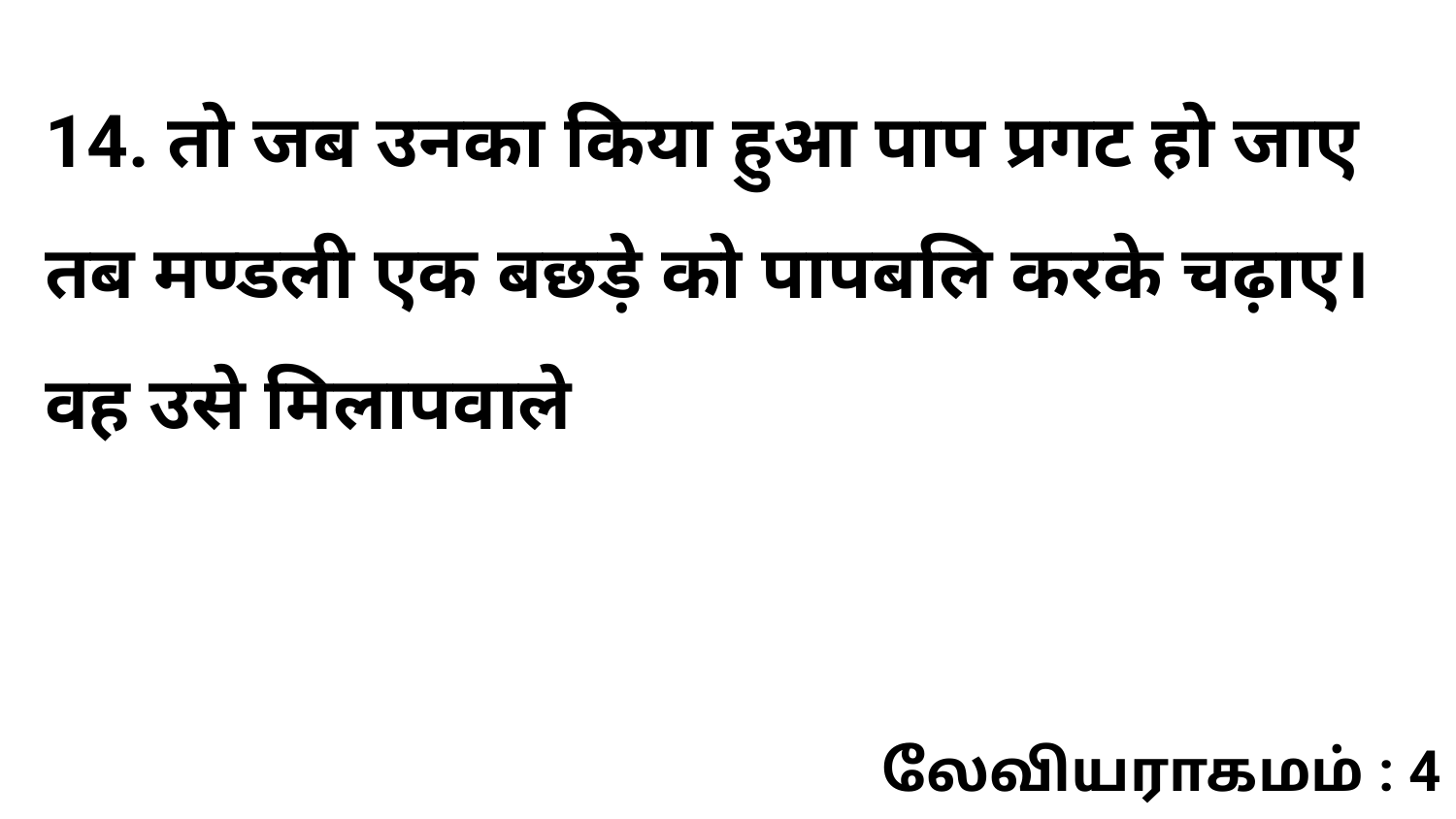

14. तो जब उनका किया हुआ पाप प्रगट हो जाए तब मण्डली एक बछड़े को पापबलि करके चढ़ाए। वह उसे मिलापवाले
லேவியராகமம் : 4